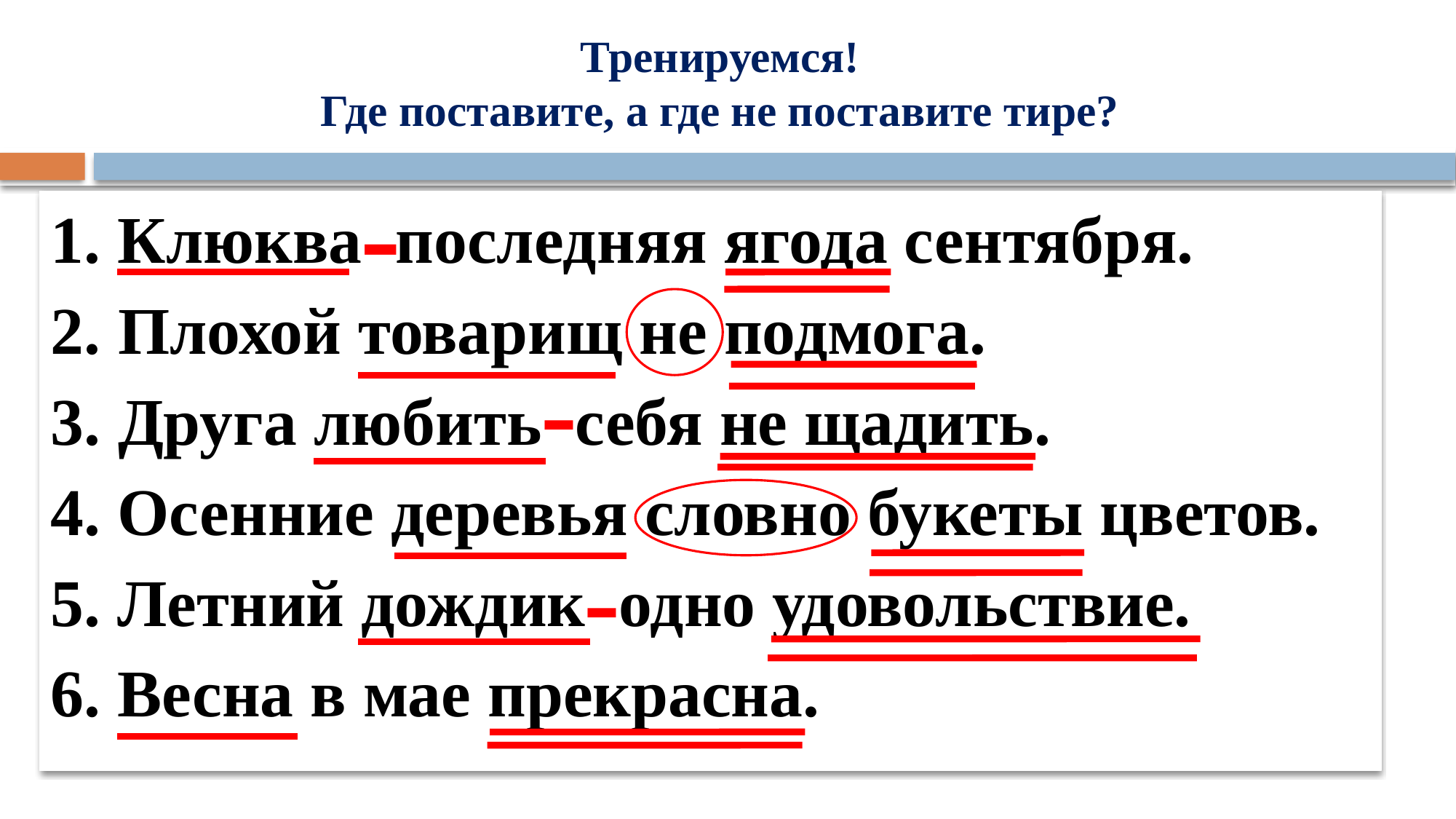

# Тренируемся! Где поставите, а где не поставите тире?
-
1. Клюква  последняя ягода сентября.
2. Плохой товарищ не подмога.
3. Друга любить  себя не щадить.
4. Осенние деревья словно букеты цветов.
5. Летний дождик  одно удовольствие.
6. Весна в мае прекрасна.

-

-